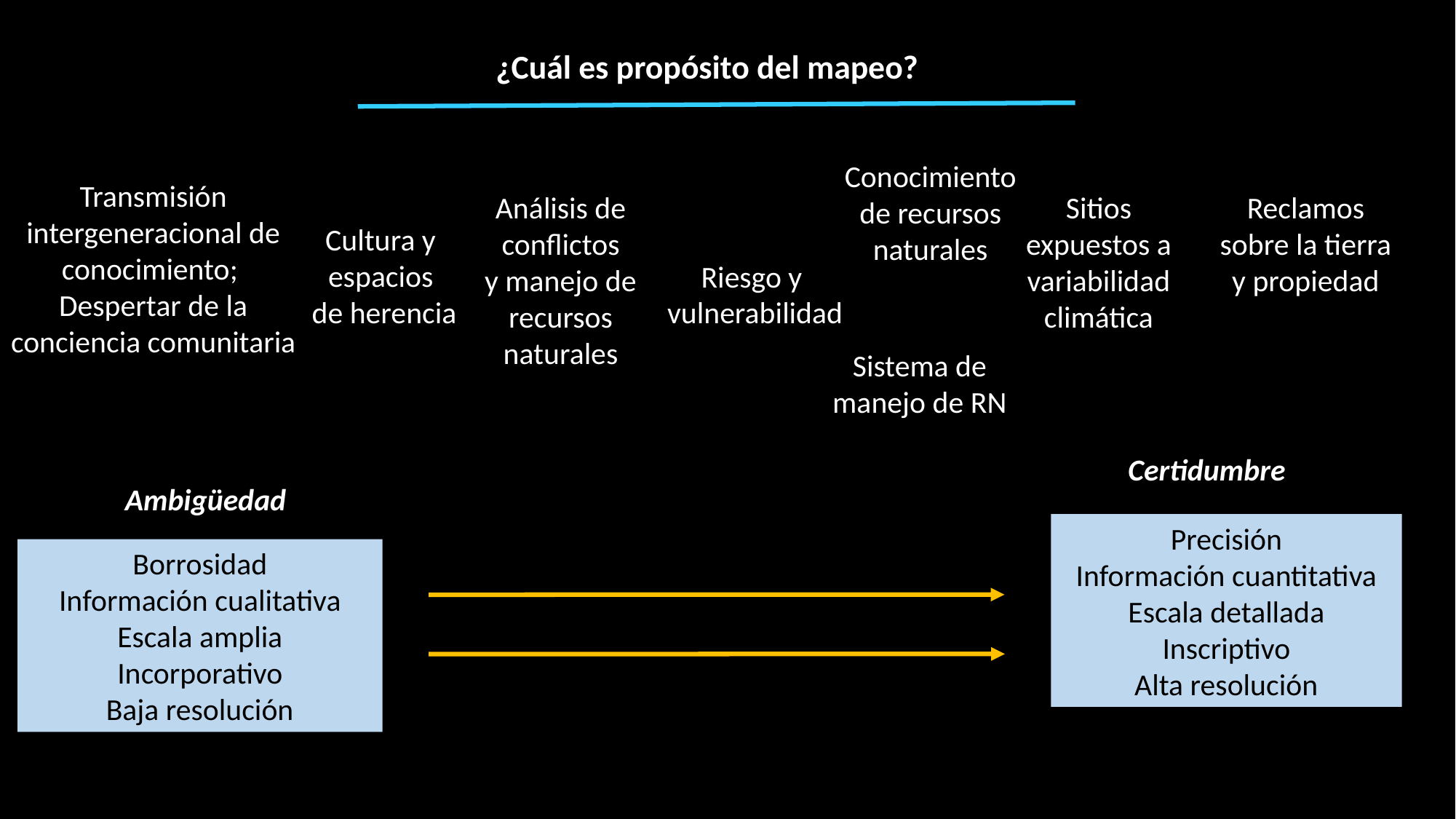

¿Cuál es propósito del mapeo?
Conocimiento de recursos naturales
Transmisión intergeneracional de conocimiento;
Despertar de la conciencia comunitaria
Análisis de conflictos
y manejo de recursos naturales
Sitios expuestos a variabilidad climática
Reclamos sobre la tierra y propiedad
Cultura y
espacios
de herencia
Riesgo y
vulnerabilidad
Sistema de manejo de RN
Certidumbre
Ambigüedad
Precisión
Información cuantitativa
Escala detallada
Inscriptivo
Alta resolución
Borrosidad
Información cualitativa
Escala amplia
Incorporativo
Baja resolución